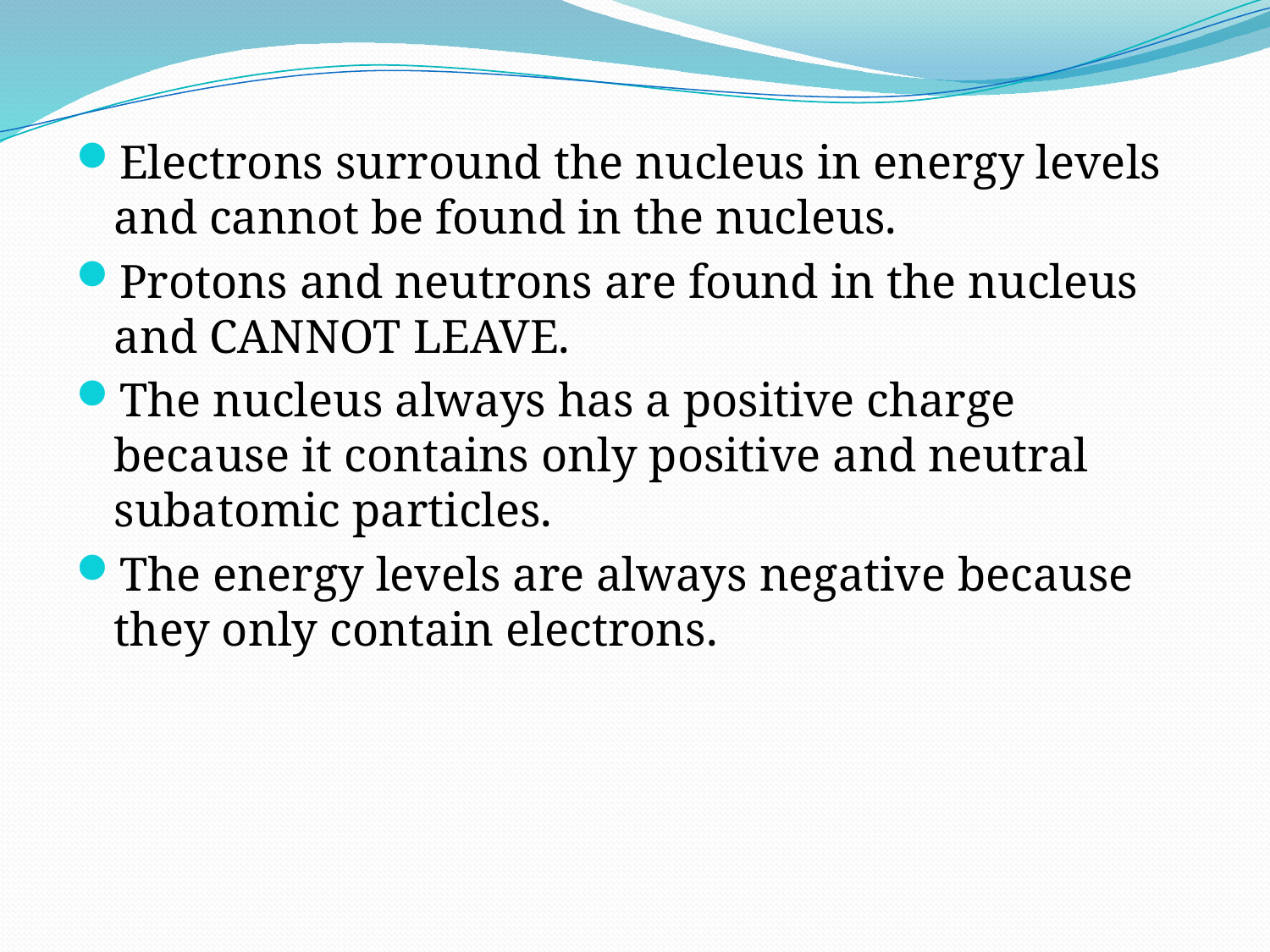

Electrons surround the nucleus in energy levels and cannot be found in the nucleus.
Protons and neutrons are found in the nucleus and CANNOT LEAVE.
The nucleus always has a positive charge because it contains only positive and neutral subatomic particles.
The energy levels are always negative because they only contain electrons.